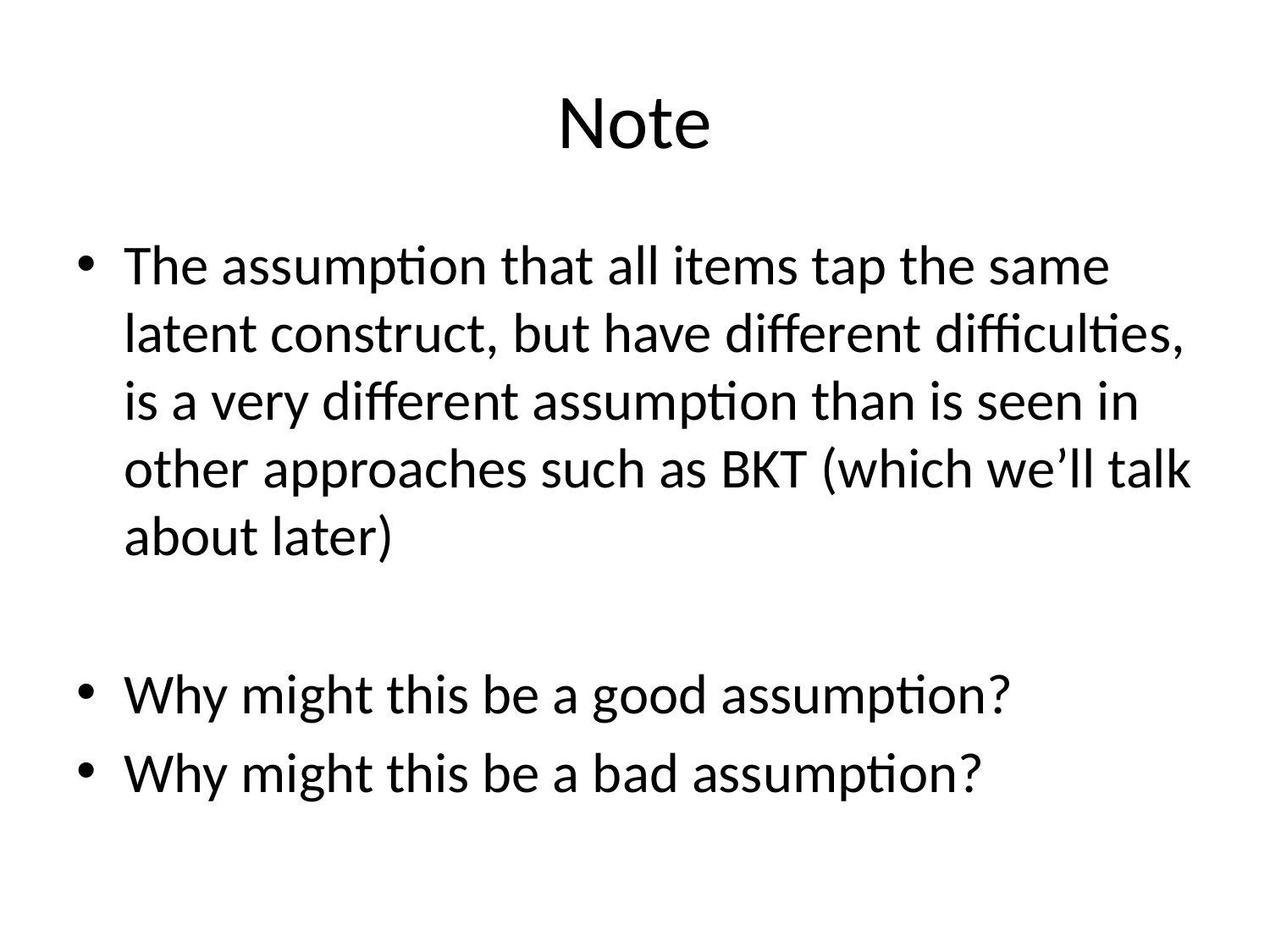

# Note
The assumption that all items tap the same latent construct, but have different difficulties, is a very different assumption than is seen in other approaches such as BKT (which we’ll talk about later)

Why might this be a good assumption?
Why might this be a bad assumption?